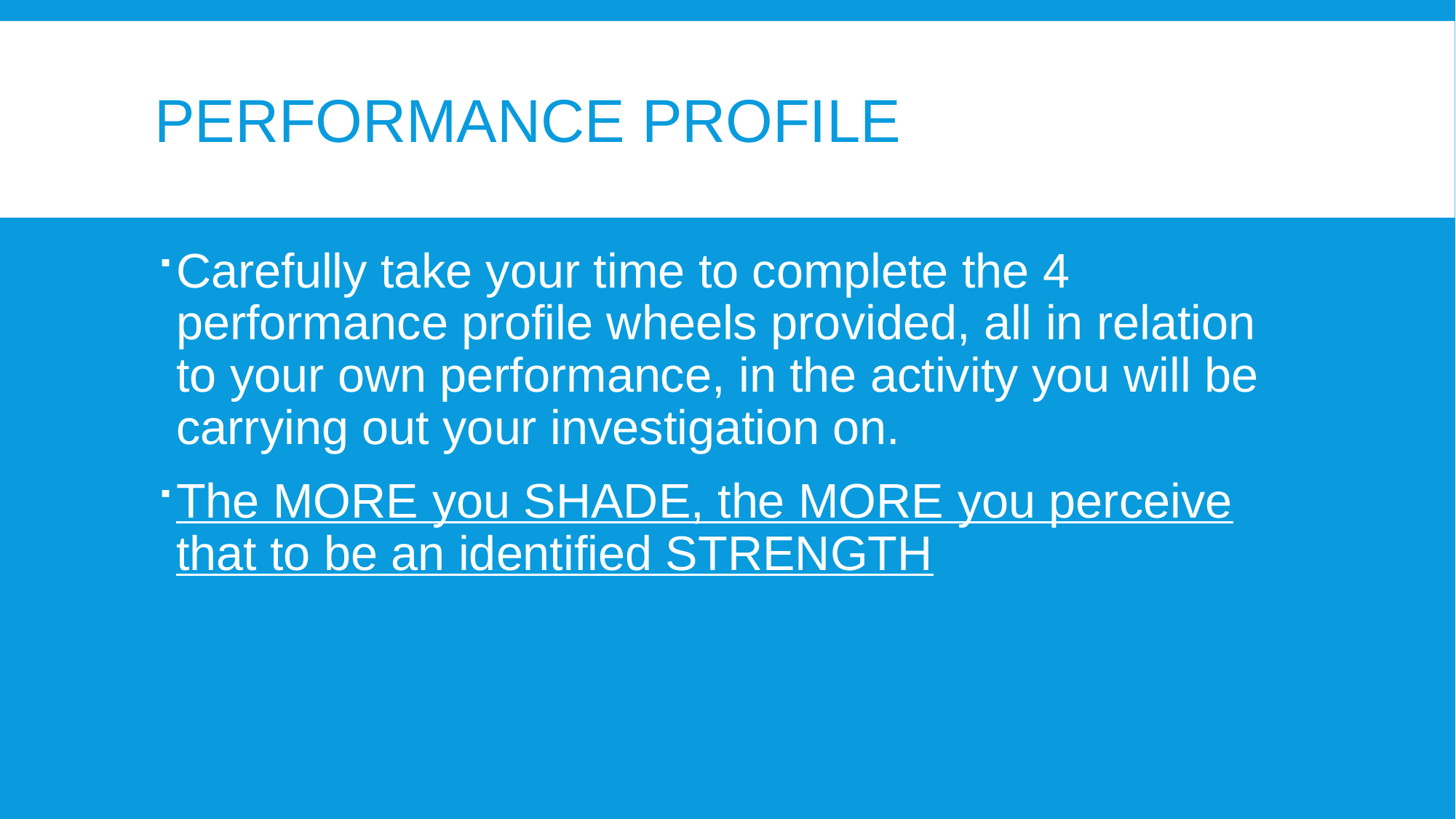

# Performance Profile
Carefully take your time to complete the 4 performance profile wheels provided, all in relation to your own performance, in the activity you will be carrying out your investigation on.
The MORE you SHADE, the MORE you perceive that to be an identified STRENGTH